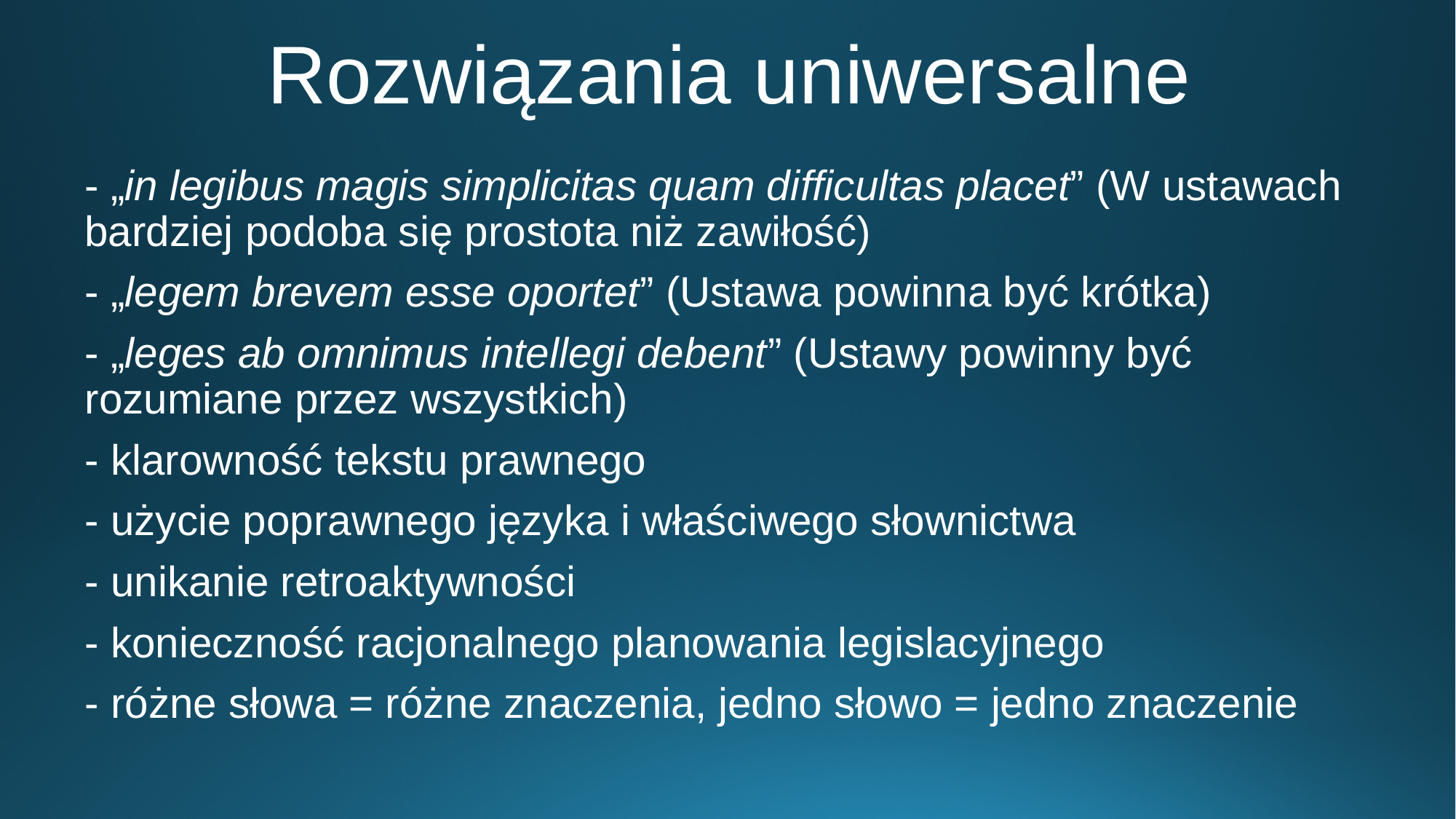

# Rozwiązania uniwersalne
- „in legibus magis simplicitas quam difficultas placet” (W ustawach bardziej podoba się prostota niż zawiłość)
- „legem brevem esse oportet” (Ustawa powinna być krótka)
- „leges ab omnimus intellegi debent” (Ustawy powinny być rozumiane przez wszystkich)
- klarowność tekstu prawnego
- użycie poprawnego języka i właściwego słownictwa
- unikanie retroaktywności
- konieczność racjonalnego planowania legislacyjnego
- różne słowa = różne znaczenia, jedno słowo = jedno znaczenie